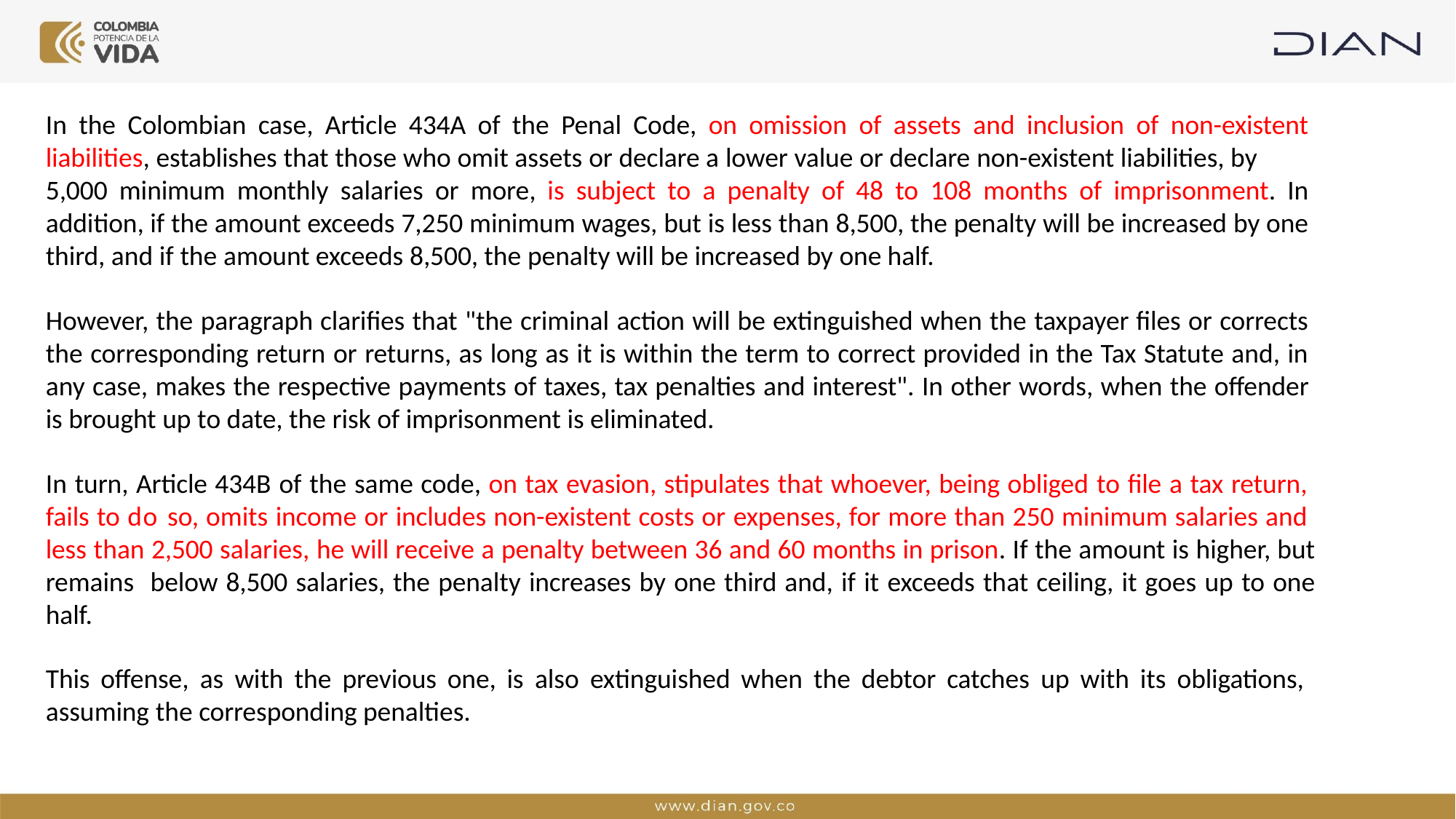

In the Colombian case, Article 434A of the Penal Code, on omission of assets and inclusion of non-existent  liabilities, establishes that those who omit assets or declare a lower value or declare non-existent liabilities, by  5,000 minimum monthly salaries or more, is subject to a penalty of 48 to 108 months of imprisonment. In  addition, if the amount exceeds 7,250 minimum wages, but is less than 8,500, the penalty will be increased by one  third, and if the amount exceeds 8,500, the penalty will be increased by one half.

However, the paragraph clarifies that "the criminal action will be extinguished when the taxpayer files or corrects  the corresponding return or returns, as long as it is within the term to correct provided in the Tax Statute and, in  any case, makes the respective payments of taxes, tax penalties and interest". In other words, when the offender  is brought up to date, the risk of imprisonment is eliminated.

In turn, Article 434B of the same code, on tax evasion, stipulates that whoever, being obliged to file a tax return,  fails to do so, omits income or includes non-existent costs or expenses, for more than 250 minimum salaries and  less than 2,500 salaries, he will receive a penalty between 36 and 60 months in prison. If the amount is higher, but remains  below 8,500 salaries, the penalty increases by one third and, if it exceeds that ceiling, it goes up to one half.

This offense, as with the previous one, is also extinguished when the debtor catches up with its obligations,  assuming the corresponding penalties.